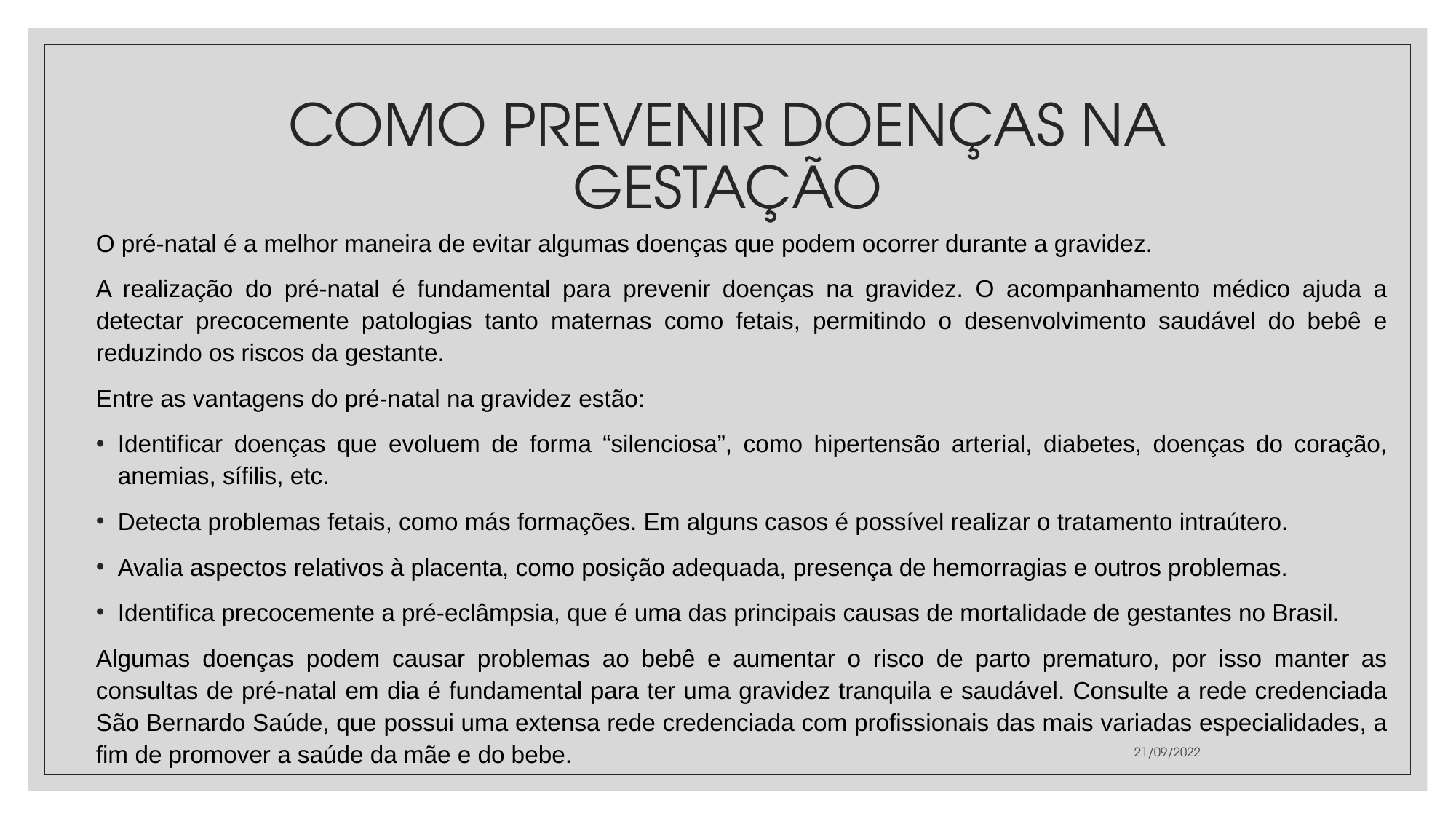

# COMO PREVENIR DOENÇAS NA GESTAÇÃO
O pré-natal é a melhor maneira de evitar algumas doenças que podem ocorrer durante a gravidez.
A realização do pré-natal é fundamental para prevenir doenças na gravidez. O acompanhamento médico ajuda a detectar precocemente patologias tanto maternas como fetais, permitindo o desenvolvimento saudável do bebê e reduzindo os riscos da gestante.
Entre as vantagens do pré-natal na gravidez estão:
Identificar doenças que evoluem de forma “silenciosa”, como hipertensão arterial, diabetes, doenças do coração, anemias, sífilis, etc.
Detecta problemas fetais, como más formações. Em alguns casos é possível realizar o tratamento intraútero.
Avalia aspectos relativos à placenta, como posição adequada, presença de hemorragias e outros problemas.
Identifica precocemente a pré-eclâmpsia, que é uma das principais causas de mortalidade de gestantes no Brasil.
Algumas doenças podem causar problemas ao bebê e aumentar o risco de parto prematuro, por isso manter as consultas de pré-natal em dia é fundamental para ter uma gravidez tranquila e saudável. Consulte a rede credenciada São Bernardo Saúde, que possui uma extensa rede credenciada com profissionais das mais variadas especialidades, a fim de promover a saúde da mãe e do bebe.

21/09/2022